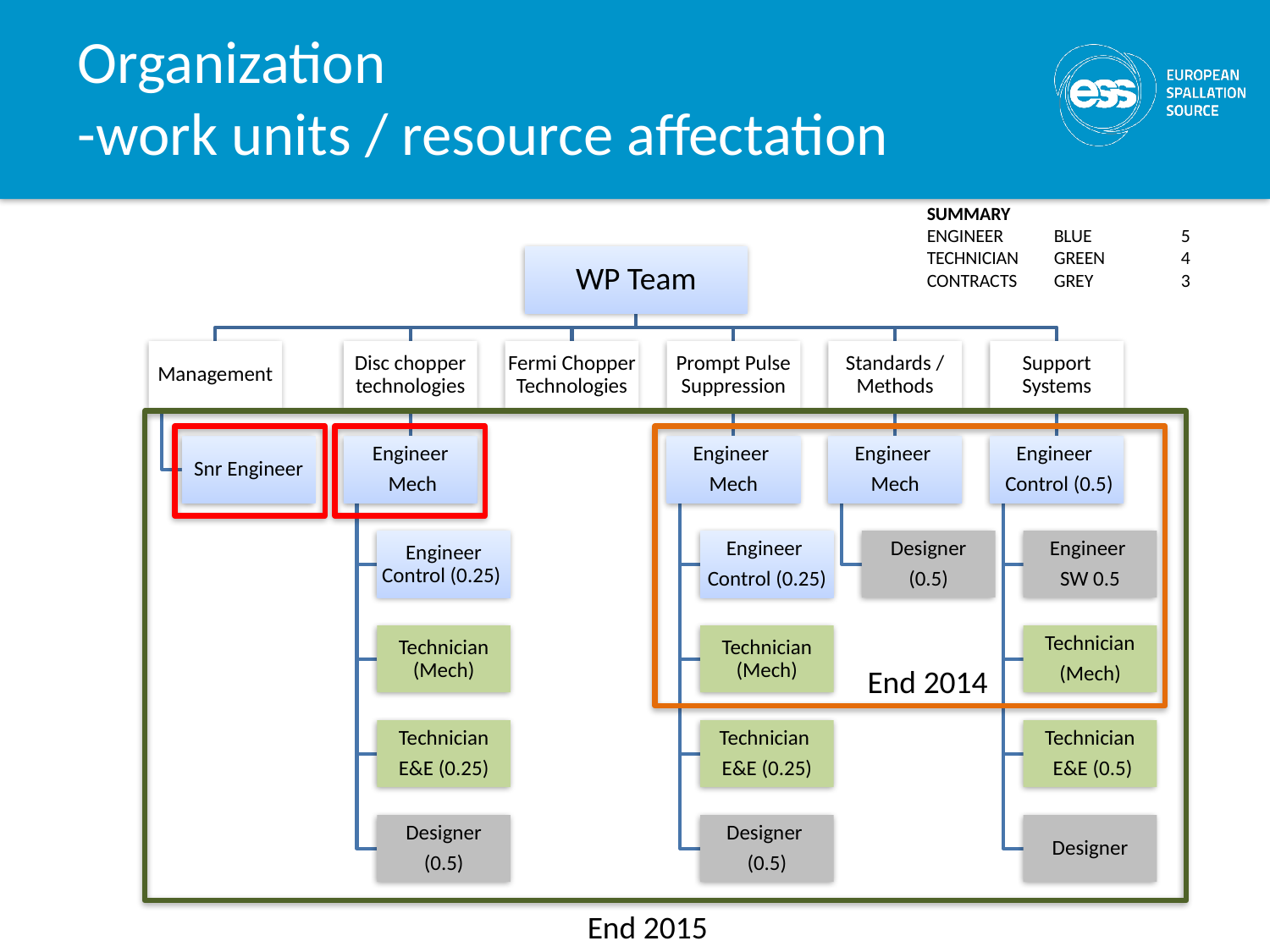

# Organization -work units / resource affectation
SUMMARY
ENGINEER	BLUE	5
TECHNICIAN	GREEN	4
CONTRACTS	GREY 	3
WP Team
Management
Snr Engineer
Disc chopper technologies
Engineer
 Mech
Engineer Control (0.25)
Technician (Mech)
Technician
E&E (0.25)
Designer
(0.5)
Fermi Chopper Technologies
Prompt Pulse Suppression
Engineer
Mech
Engineer
Control (0.25)
Technician (Mech)
Technician
E&E (0.25)
Designer
(0.5)
Standards / Methods
Engineer
Mech
Designer
(0.5)
Support Systems
Engineer
 Control (0.5)
Engineer
SW 0.5
Technician
(Mech)
Technician
 E&E (0.5)
Designer

End 2015

End 2014